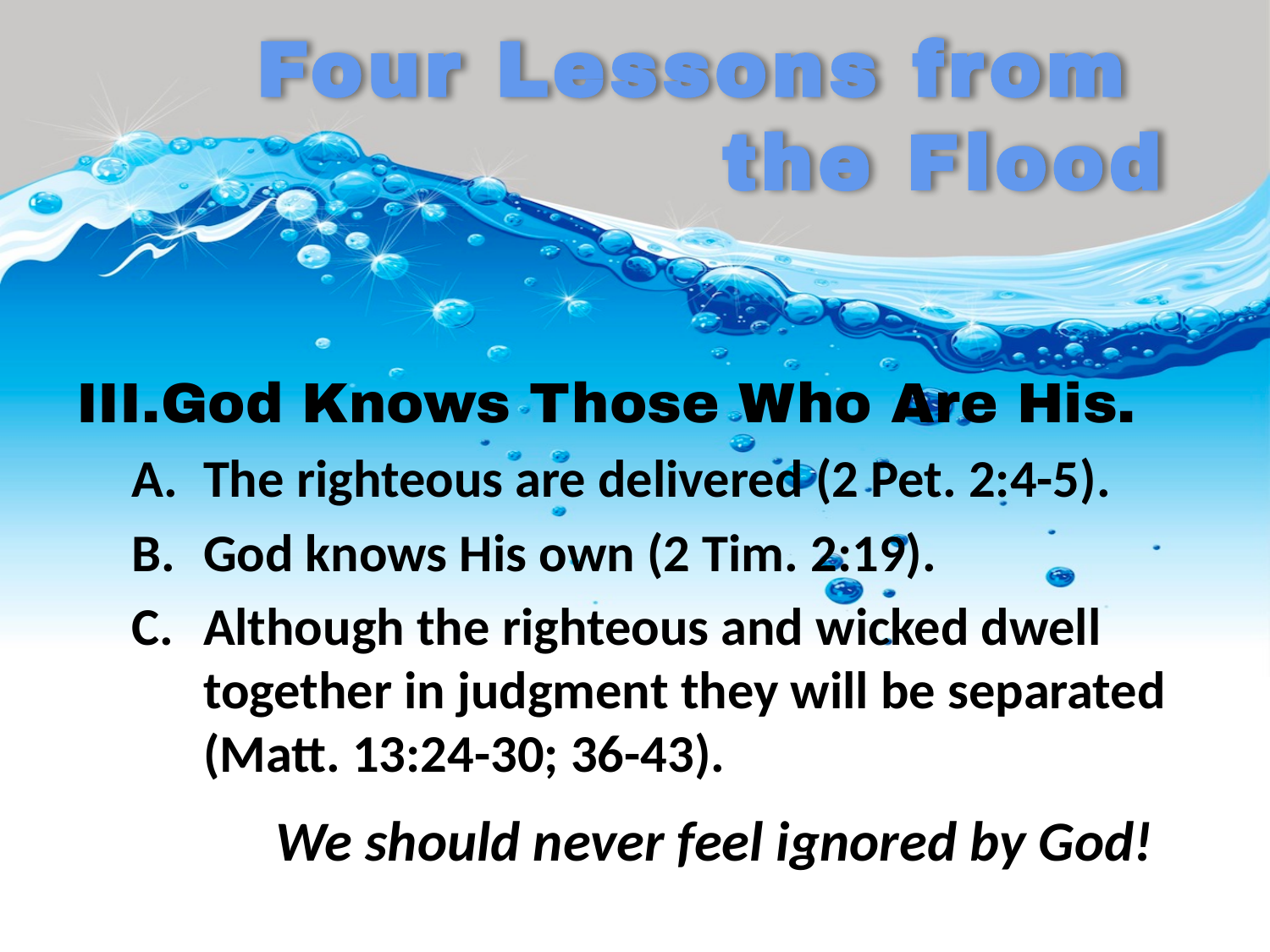

Four Lessons from  the Flood
God Knows Those Who Are His.
The righteous are delivered (2 Pet. 2:4-5).
God knows His own (2 Tim. 2:19).
Although the righteous and wicked dwell together in judgment they will be separated (Matt. 13:24-30; 36-43).
We should never feel ignored by God!